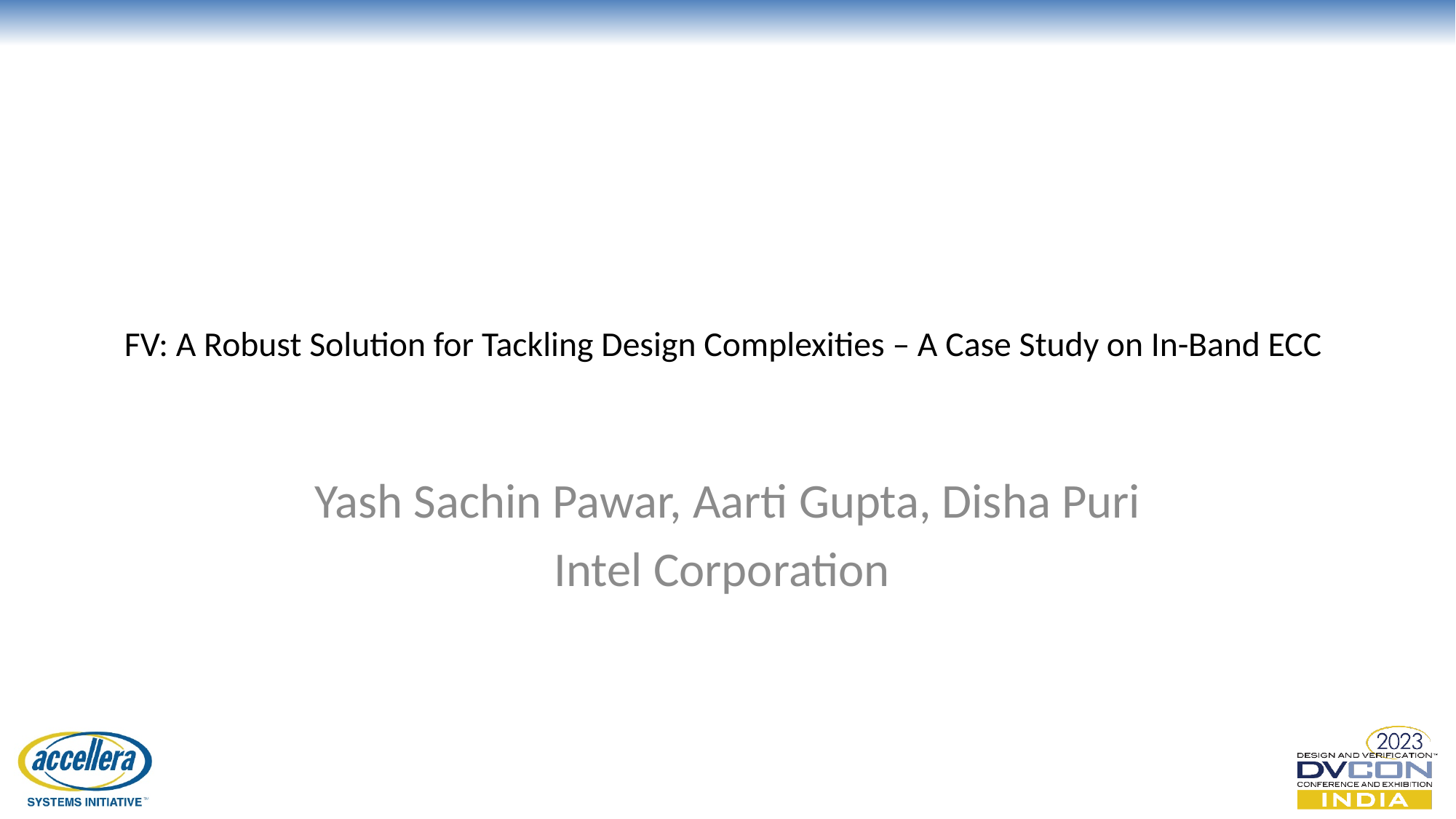

# FV: A Robust Solution for Tackling Design Complexities – A Case Study on In-Band ECC
Yash Sachin Pawar, Aarti Gupta, Disha Puri
Intel Corporation
© Accellera Systems Initiative
1